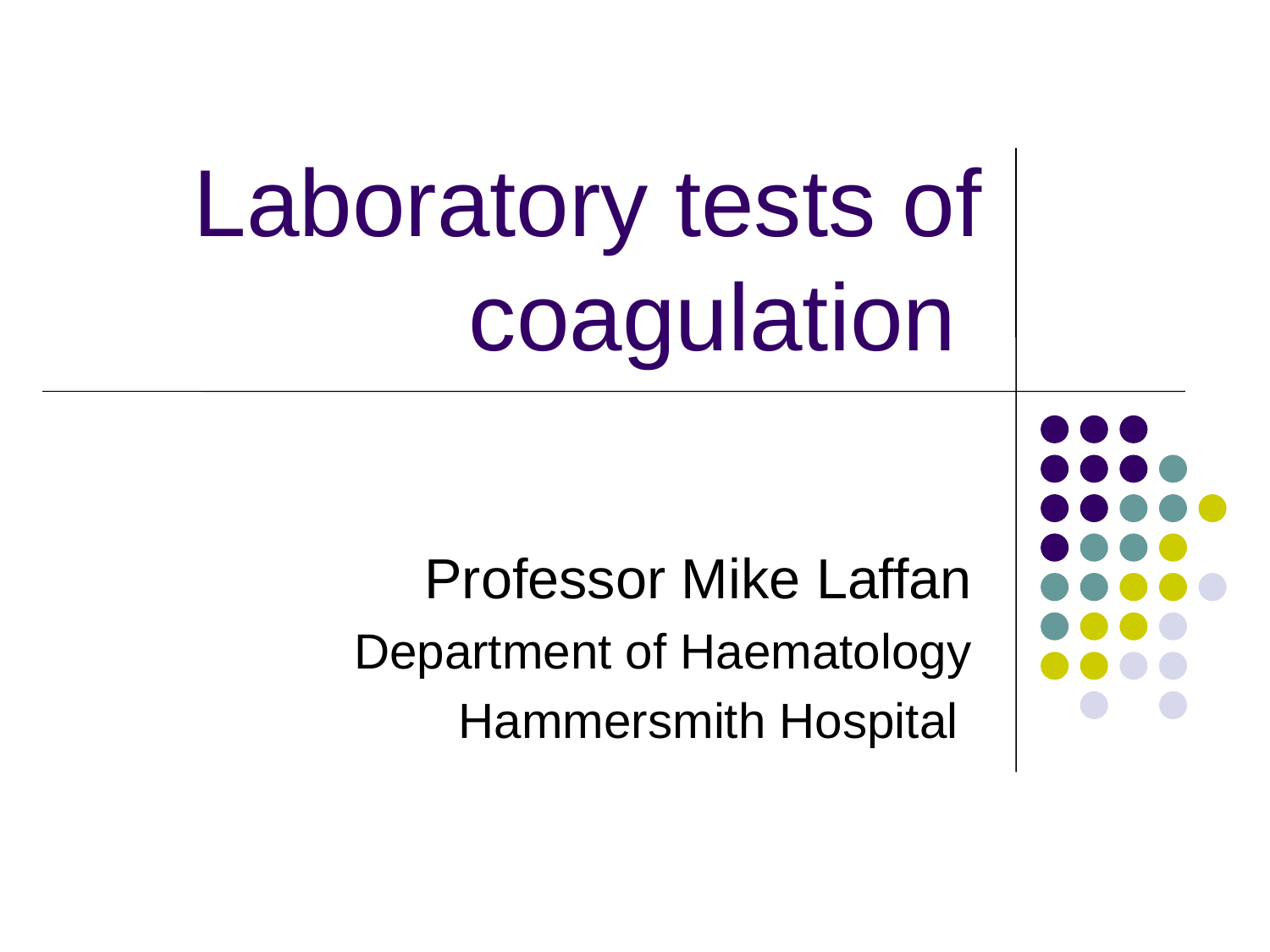

# Laboratory tests of coagulation
Professor Mike Laffan
Department of Haematology
Hammersmith Hospital